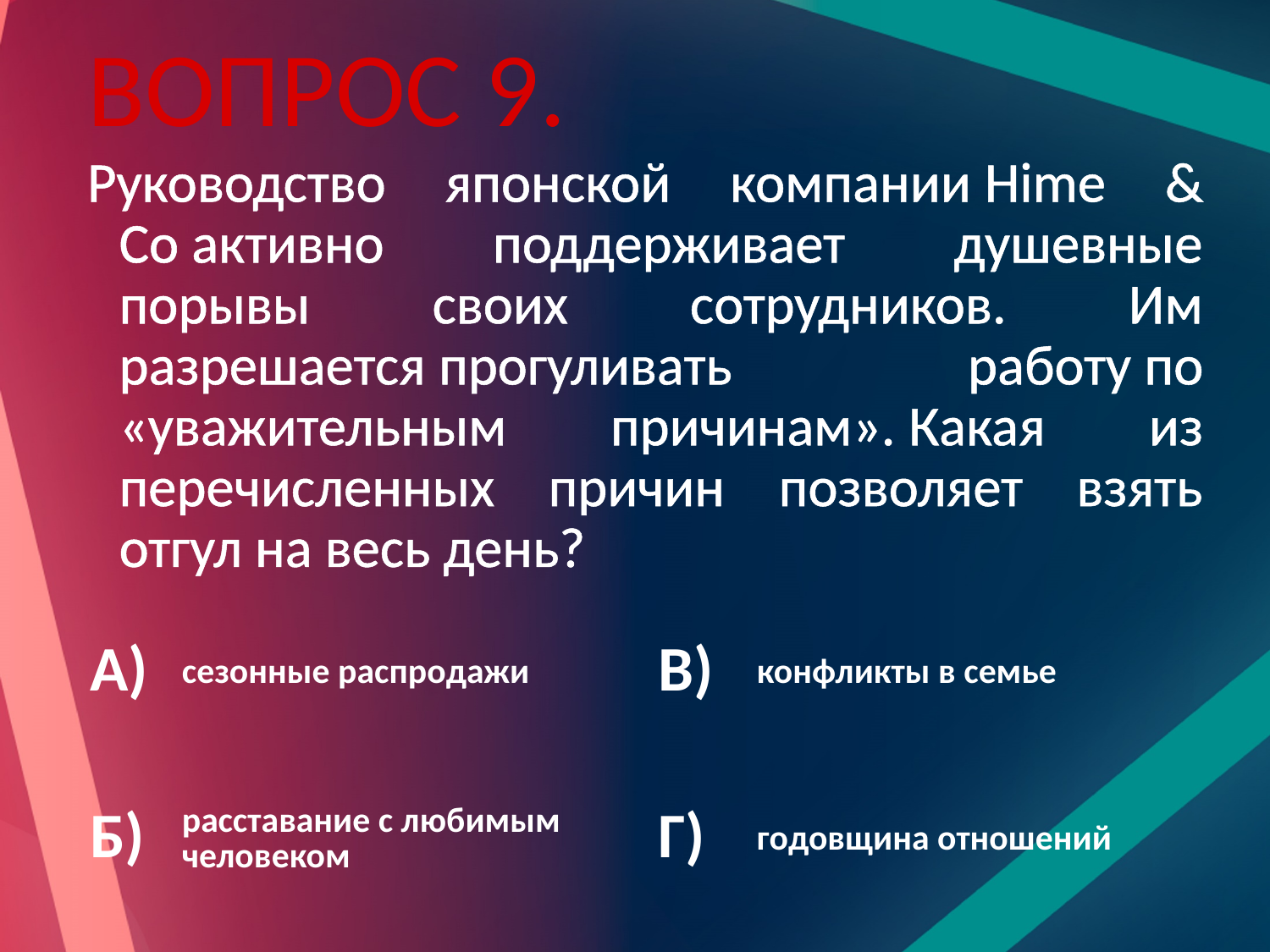

# Вопрос 9.
Руководство японской компании Hime & Co активно поддерживает душевные порывы своих сотрудников. Им разрешается прогуливать работу по «уважительным причинам». Какая из перечисленных причин позволяет взять отгул на весь день?
| А) | сезонные распродажи | В) | конфликты в семье |
| --- | --- | --- | --- |
| Б) | расставание с любимым человеком | Г) | годовщина отношений |